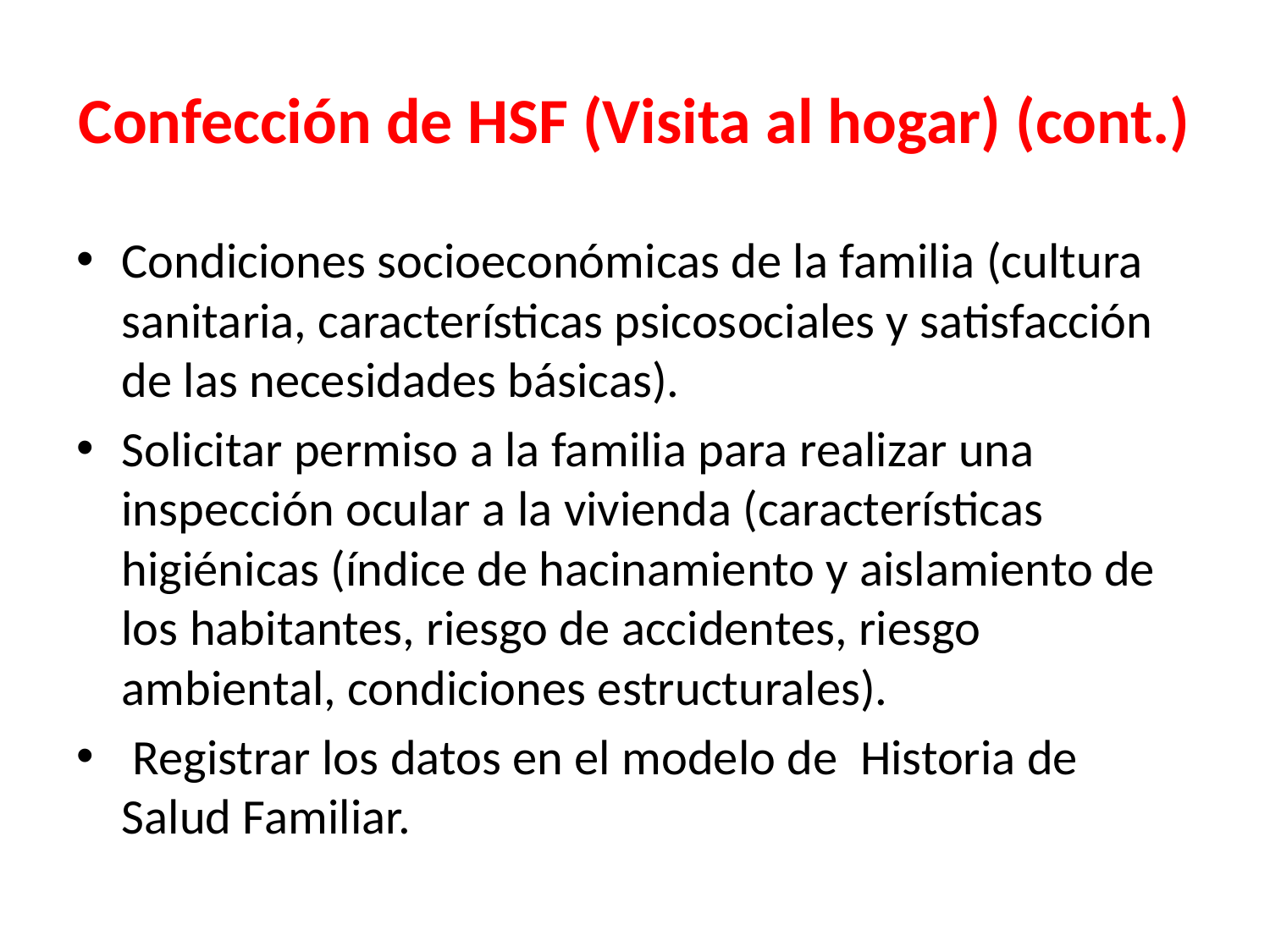

# Confección de HSF (Visita al hogar) (cont.)
Condiciones socioeconómicas de la familia (cultura sanitaria, características psicosociales y satisfacción de las necesidades básicas).
Solicitar permiso a la familia para realizar una inspección ocular a la vivienda (características higiénicas (índice de hacinamiento y aislamiento de los habitantes, riesgo de accidentes, riesgo ambiental, condiciones estructurales).
 Registrar los datos en el modelo de  Historia de Salud Familiar.